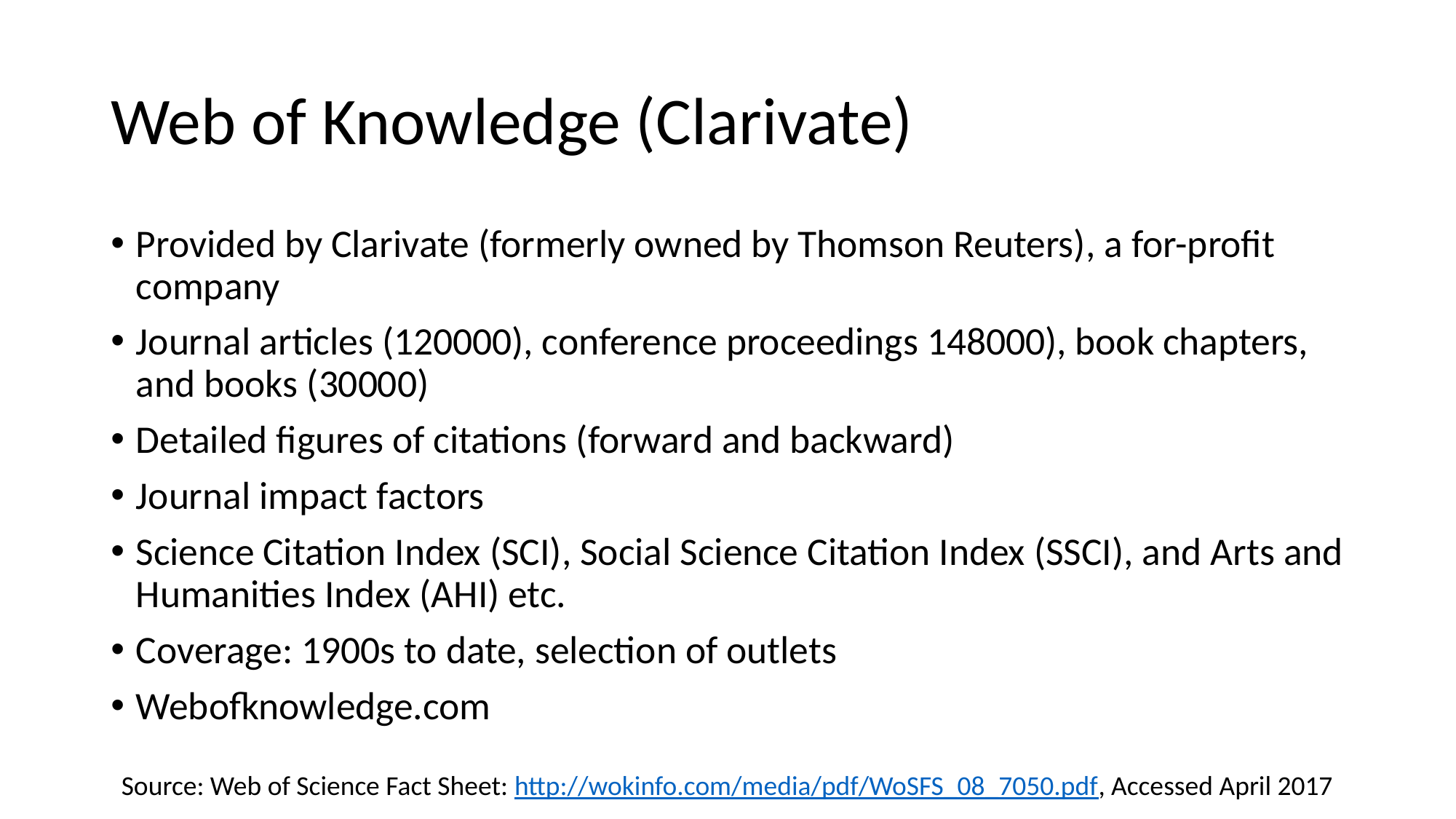

# Web of Knowledge (Clarivate)
Provided by Clarivate (formerly owned by Thomson Reuters), a for-profit company
Journal articles (120000), conference proceedings 148000), book chapters, and books (30000)
Detailed figures of citations (forward and backward)
Journal impact factors
Science Citation Index (SCI), Social Science Citation Index (SSCI), and Arts and Humanities Index (AHI) etc.
Coverage: 1900s to date, selection of outlets
Webofknowledge.com

Source: Web of Science Fact Sheet: http://wokinfo.com/media/pdf/WoSFS_08_7050.pdf, Accessed April 2017